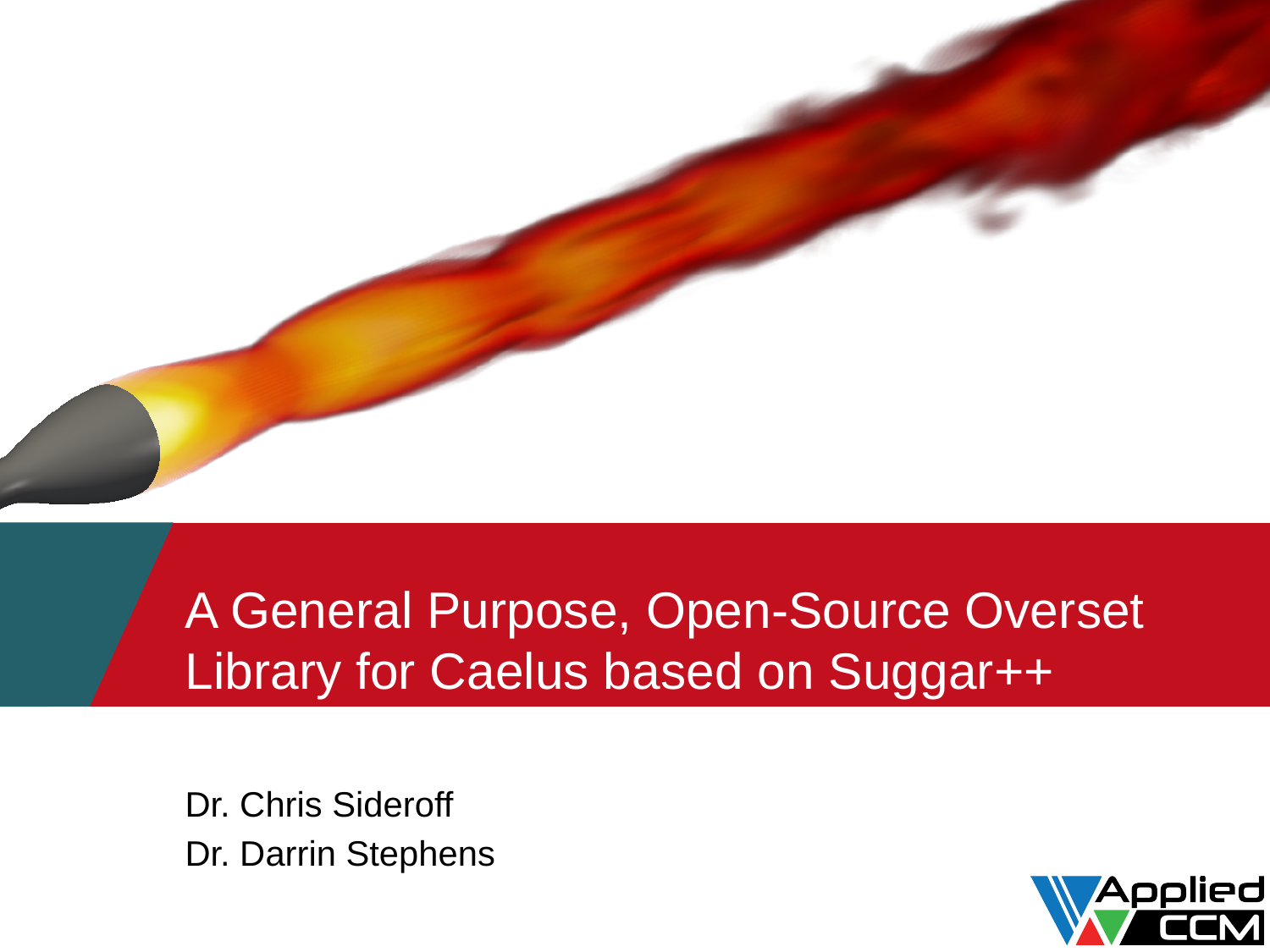

# A General Purpose, Open-Source Overset Library for Caelus based on Suggar++
Dr. Chris Sideroff
Dr. Darrin Stephens